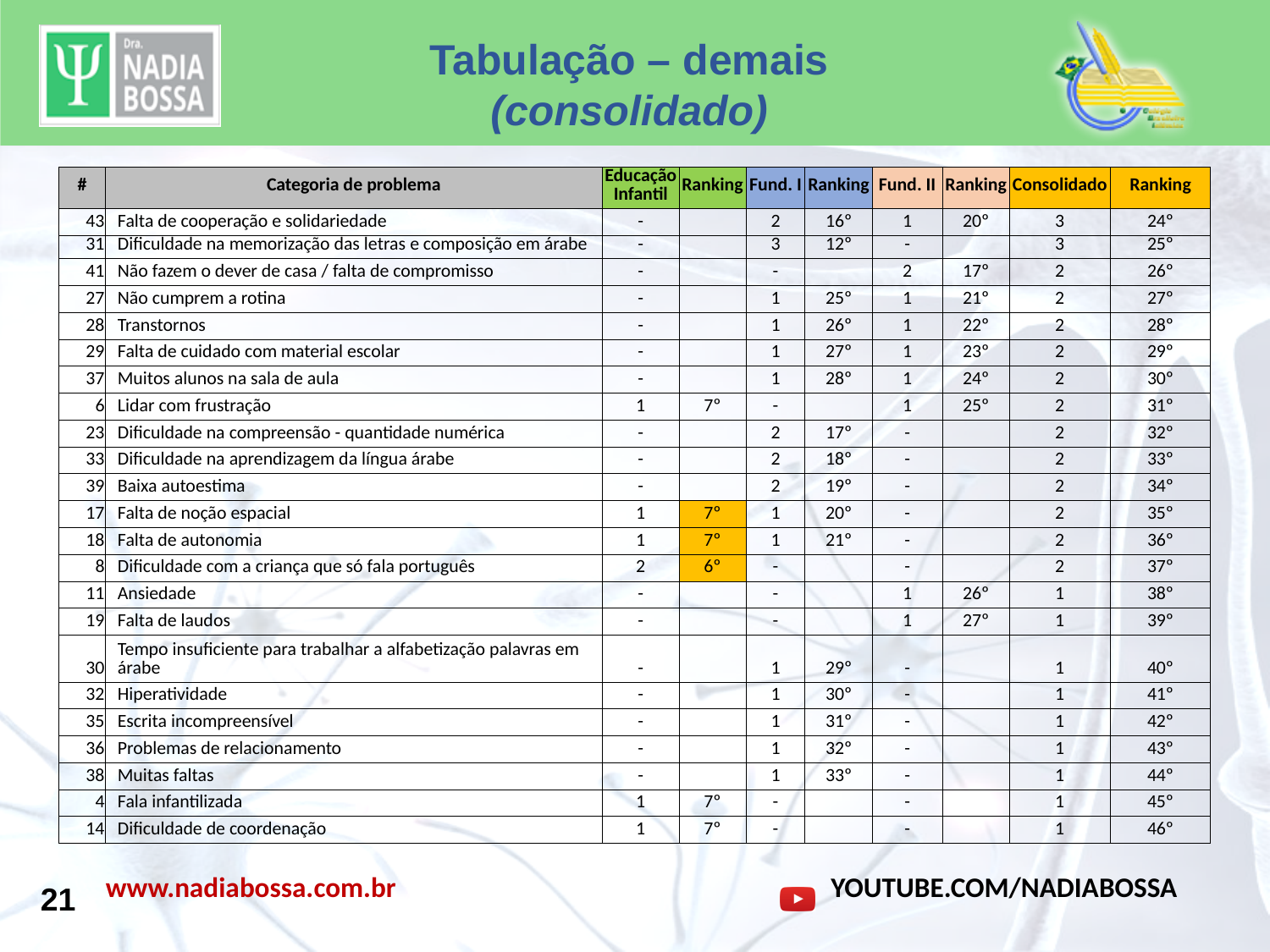

Tabulação – demais
(consolidado)
| # | Categoria de problema | Educação Infantil | Ranking | Fund. I | Ranking | Fund. II | Ranking | Consolidado | Ranking |
| --- | --- | --- | --- | --- | --- | --- | --- | --- | --- |
| 43 | Falta de cooperação e solidariedade | - |  | 2 | 16º | 1 | 20º | 3 | 24º |
| 31 | Dificuldade na memorização das letras e composição em árabe | - |  | 3 | 12º | - |  | 3 | 25º |
| 41 | Não fazem o dever de casa / falta de compromisso | - |  | - |  | 2 | 17º | 2 | 26º |
| 27 | Não cumprem a rotina | - |  | 1 | 25º | 1 | 21º | 2 | 27º |
| 28 | Transtornos | - |  | 1 | 26º | 1 | 22º | 2 | 28º |
| 29 | Falta de cuidado com material escolar | - |  | 1 | 27º | 1 | 23º | 2 | 29º |
| 37 | Muitos alunos na sala de aula | - |  | 1 | 28º | 1 | 24º | 2 | 30º |
| 6 | Lidar com frustração | 1 | 7º | - |  | 1 | 25º | 2 | 31º |
| 23 | Dificuldade na compreensão - quantidade numérica | - |  | 2 | 17º | - |  | 2 | 32º |
| 33 | Dificuldade na aprendizagem da língua árabe | - |  | 2 | 18º | - |  | 2 | 33º |
| 39 | Baixa autoestima | - |  | 2 | 19º | - |  | 2 | 34º |
| 17 | Falta de noção espacial | 1 | 7º | 1 | 20º | - |  | 2 | 35º |
| 18 | Falta de autonomia | 1 | 7º | 1 | 21º | - |  | 2 | 36º |
| 8 | Dificuldade com a criança que só fala português | 2 | 6º | - |  | - |  | 2 | 37º |
| 11 | Ansiedade | - |  | - |  | 1 | 26º | 1 | 38º |
| 19 | Falta de laudos | - |  | - |  | 1 | 27º | 1 | 39º |
| 30 | Tempo insuficiente para trabalhar a alfabetização palavras em árabe | - |  | 1 | 29º | - |  | 1 | 40º |
| 32 | Hiperatividade | - |  | 1 | 30º | - |  | 1 | 41º |
| 35 | Escrita incompreensível | - |  | 1 | 31º | - |  | 1 | 42º |
| 36 | Problemas de relacionamento | - |  | 1 | 32º | - |  | 1 | 43º |
| 38 | Muitas faltas | - |  | 1 | 33º | - |  | 1 | 44º |
| 4 | Fala infantilizada | 1 | 7º | - |  | - |  | 1 | 45º |
| 14 | Dificuldade de coordenação | 1 | 7º | - |  | - |  | 1 | 46º |
21